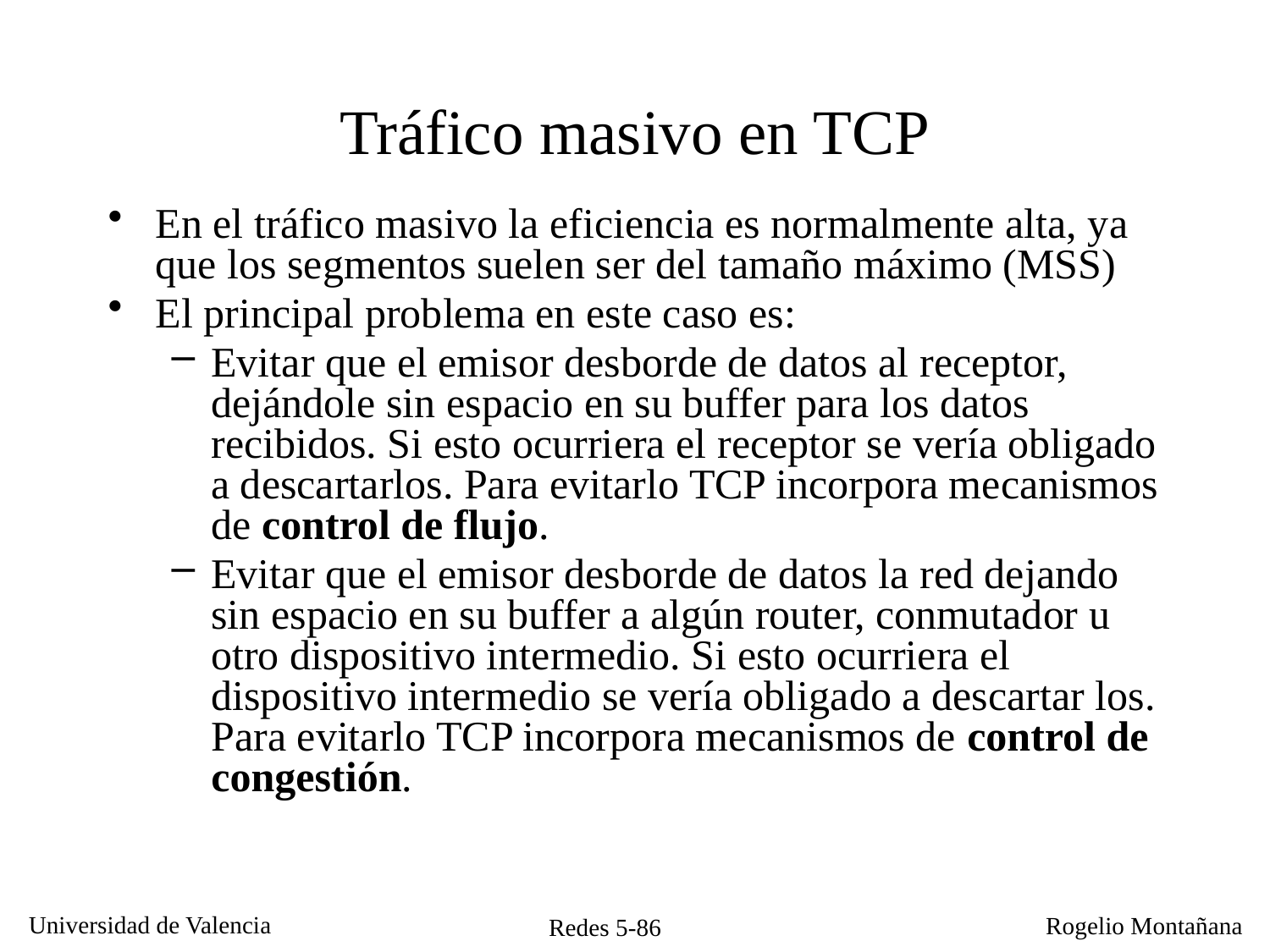

# Tráfico masivo en TCP
En el tráfico masivo la eficiencia es normalmente alta, ya que los segmentos suelen ser del tamaño máximo (MSS)
El principal problema en este caso es:
Evitar que el emisor desborde de datos al receptor, dejándole sin espacio en su buffer para los datos recibidos. Si esto ocurriera el receptor se vería obligado a descartarlos. Para evitarlo TCP incorpora mecanismos de control de flujo.
Evitar que el emisor desborde de datos la red dejando sin espacio en su buffer a algún router, conmutador u otro dispositivo intermedio. Si esto ocurriera el dispositivo intermedio se vería obligado a descartar los. Para evitarlo TCP incorpora mecanismos de control de congestión.